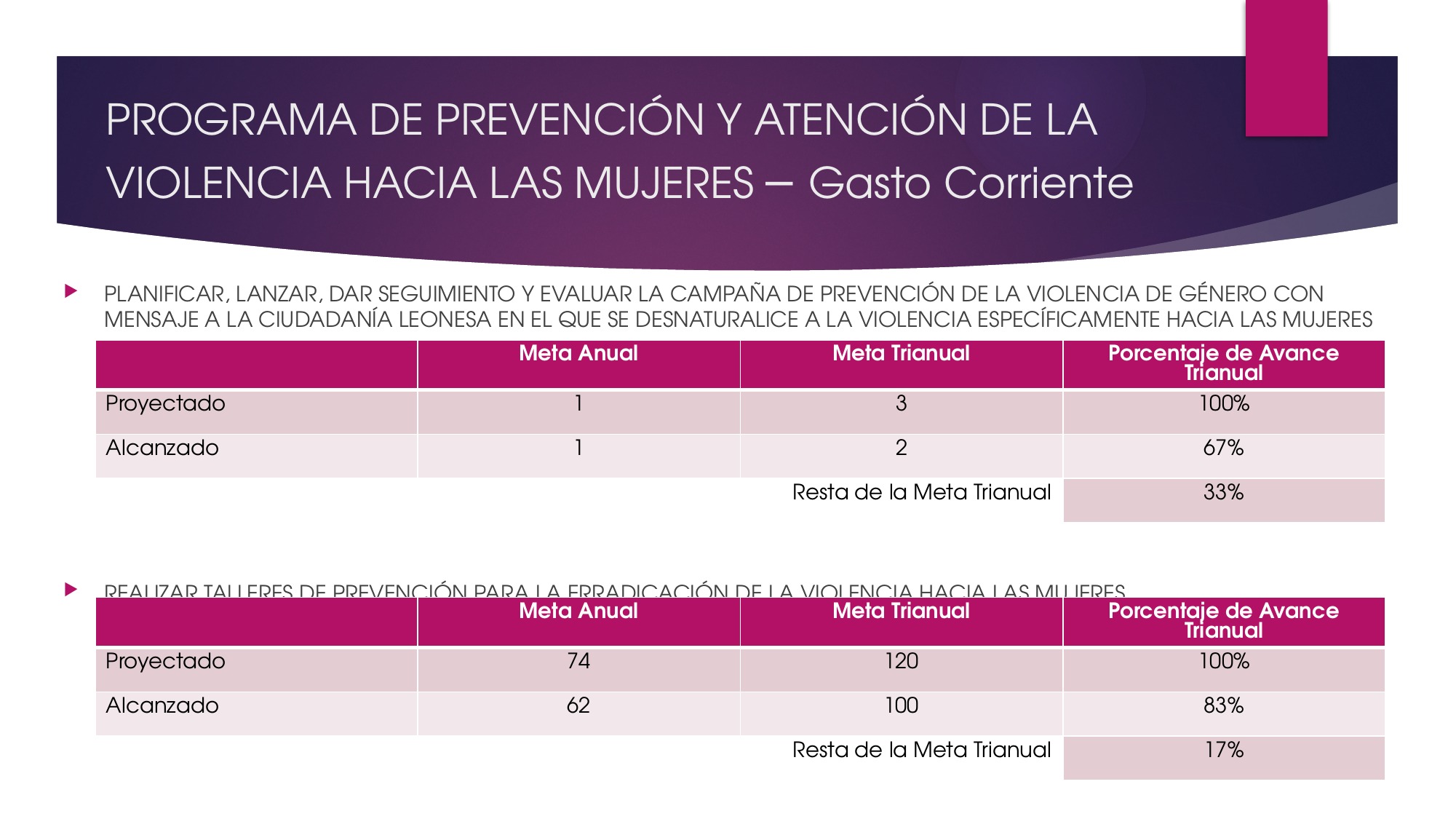

# PROGRAMA DE PREVENCIÓN Y ATENCIÓN DE LA VIOLENCIA HACIA LAS MUJERES – Gasto Corriente
PLANIFICAR, LANZAR, DAR SEGUIMIENTO Y EVALUAR LA CAMPAÑA DE PREVENCIÓN DE LA VIOLENCIA DE GÉNERO CON MENSAJE A LA CIUDADANÍA LEONESA EN EL QUE SE DESNATURALICE A LA VIOLENCIA ESPECÍFICAMENTE HACIA LAS MUJERES

REALIZAR TALLERES DE PREVENCIÓN PARA LA ERRADICACIÓN DE LA VIOLENCIA HACIA LAS MUJERES
|  | Meta Anual | Meta Trianual | Porcentaje de Avance Trianual |
| --- | --- | --- | --- |
| Proyectado | 1 | 3 | 100% |
| Alcanzado | 1 | 2 | 67% |
|  | Resta de la Meta Trianual |  | 33% |
|  | Meta Anual | Meta Trianual | Porcentaje de Avance Trianual |
| --- | --- | --- | --- |
| Proyectado | 74 | 120 | 100% |
| Alcanzado | 62 | 100 | 83% |
|  | Resta de la Meta Trianual |  | 17% |